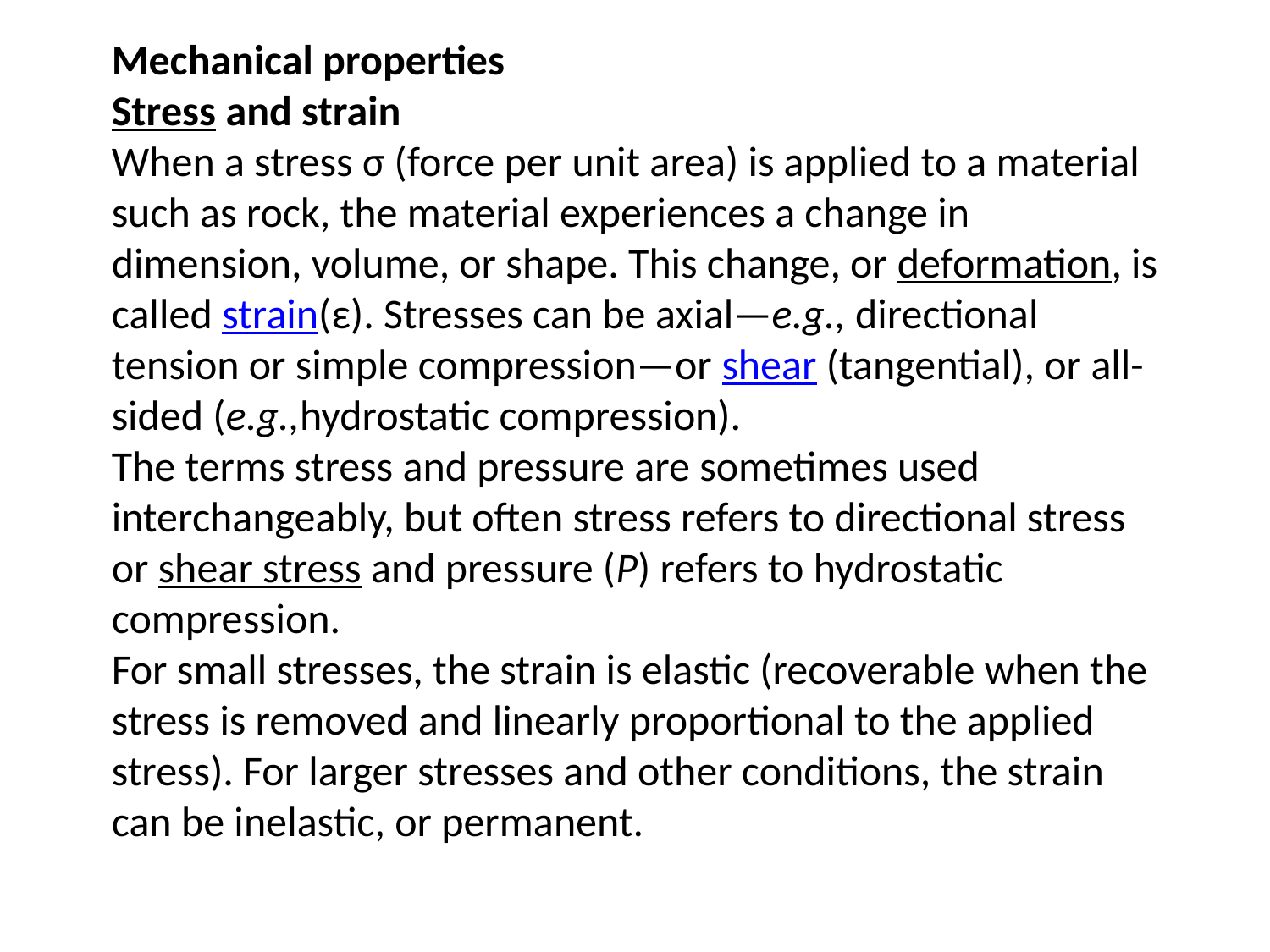

Mechanical properties
Stress and strain
When a stress σ (force per unit area) is applied to a material such as rock, the material experiences a change in dimension, volume, or shape. This change, or deformation, is called strain(ε). Stresses can be axial—e.g., directional tension or simple compression—or shear (tangential), or all-sided (e.g.,hydrostatic compression).
The terms stress and pressure are sometimes used interchangeably, but often stress refers to directional stress or shear stress and pressure (P) refers to hydrostatic compression.
For small stresses, the strain is elastic (recoverable when the stress is removed and linearly proportional to the applied stress). For larger stresses and other conditions, the strain can be inelastic, or permanent.